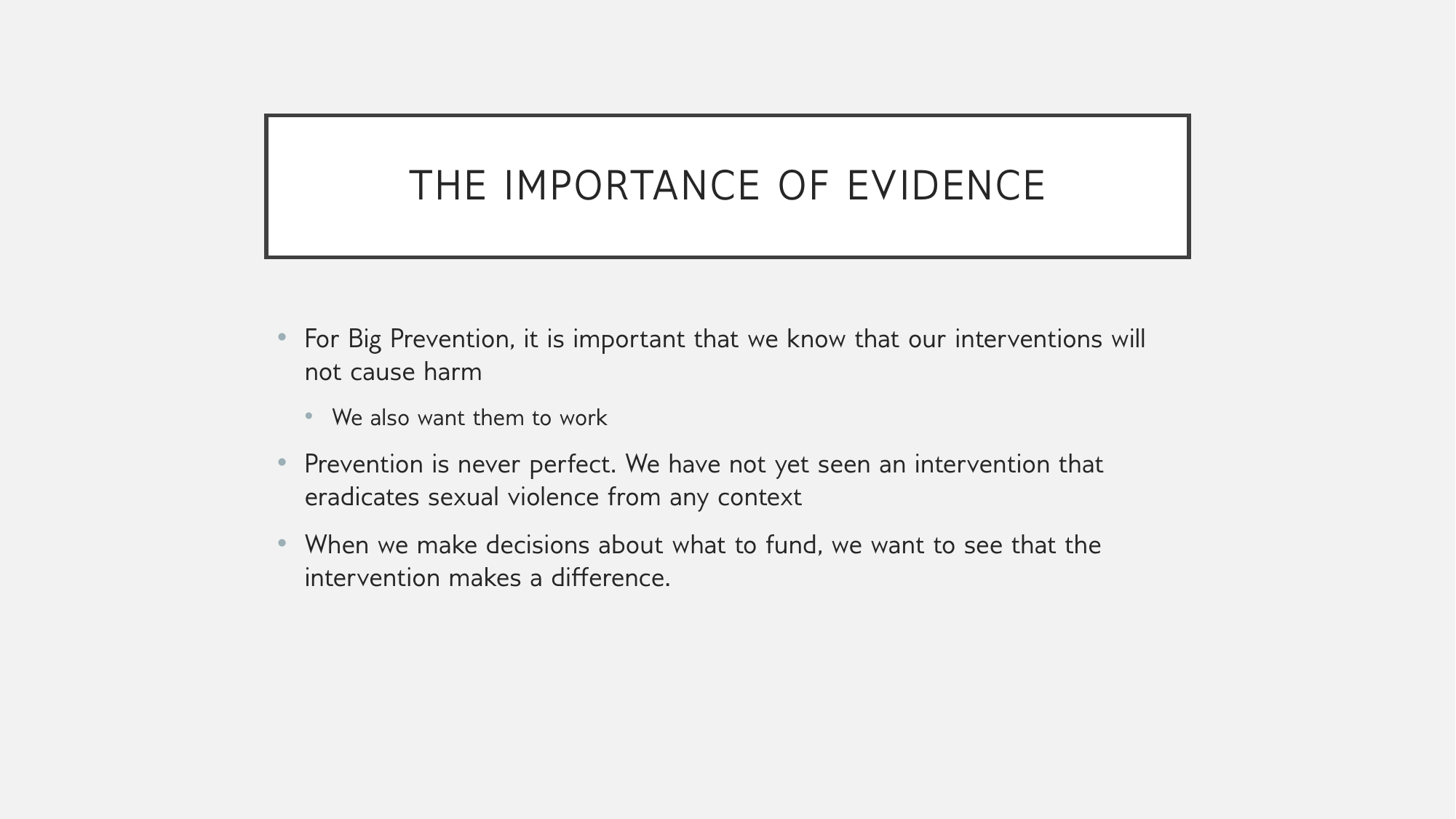

# The importance of Evidence
For Big Prevention, it is important that we know that our interventions will not cause harm
We also want them to work
Prevention is never perfect. We have not yet seen an intervention that eradicates sexual violence from any context
When we make decisions about what to fund, we want to see that the intervention makes a difference.